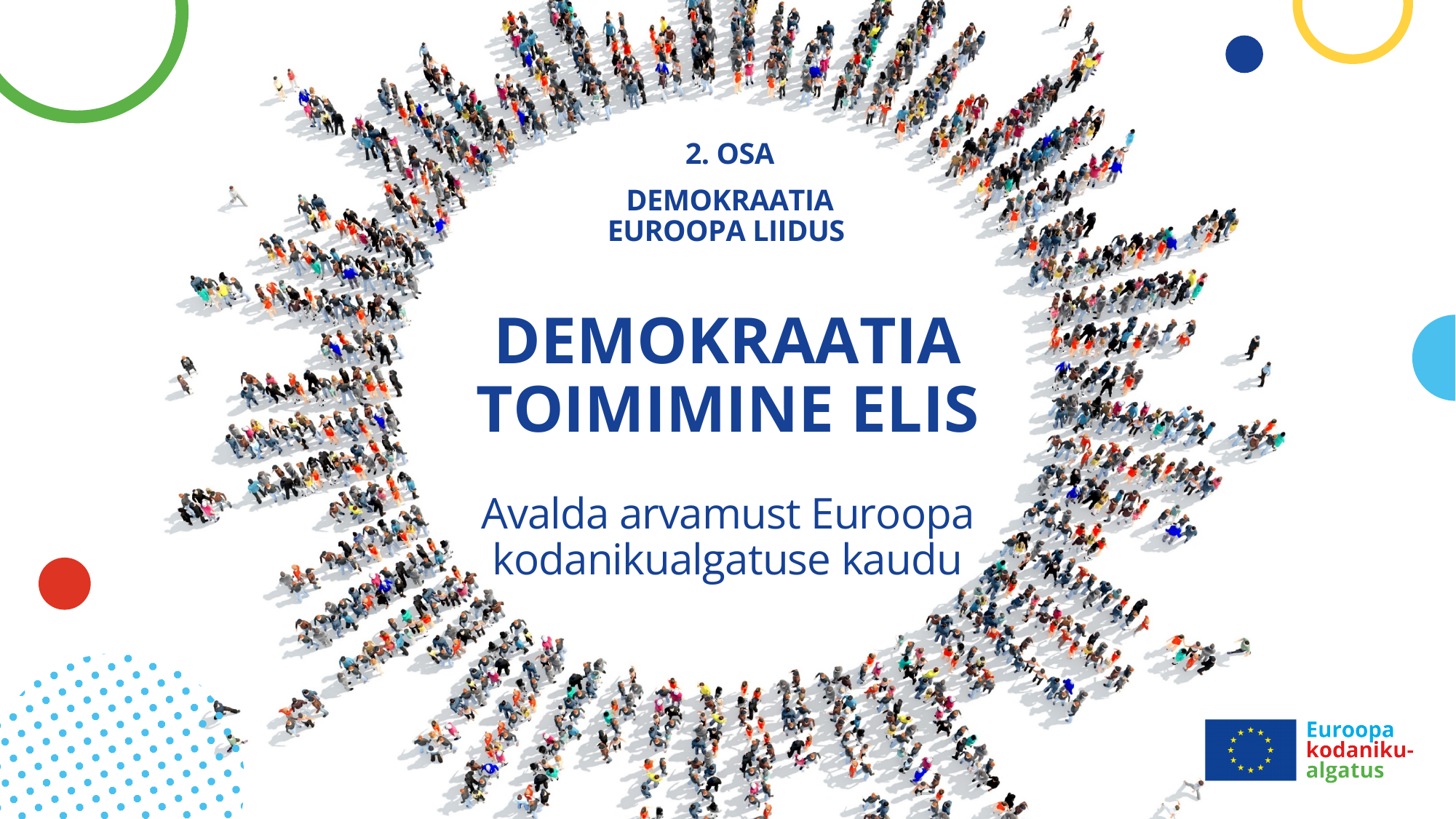

2. osa
Demokraatia Euroopa Liidus
# DEMOKRAATIA TOIMIMINE ELIS Avalda arvamust Euroopa kodanikualgatuse kaudu